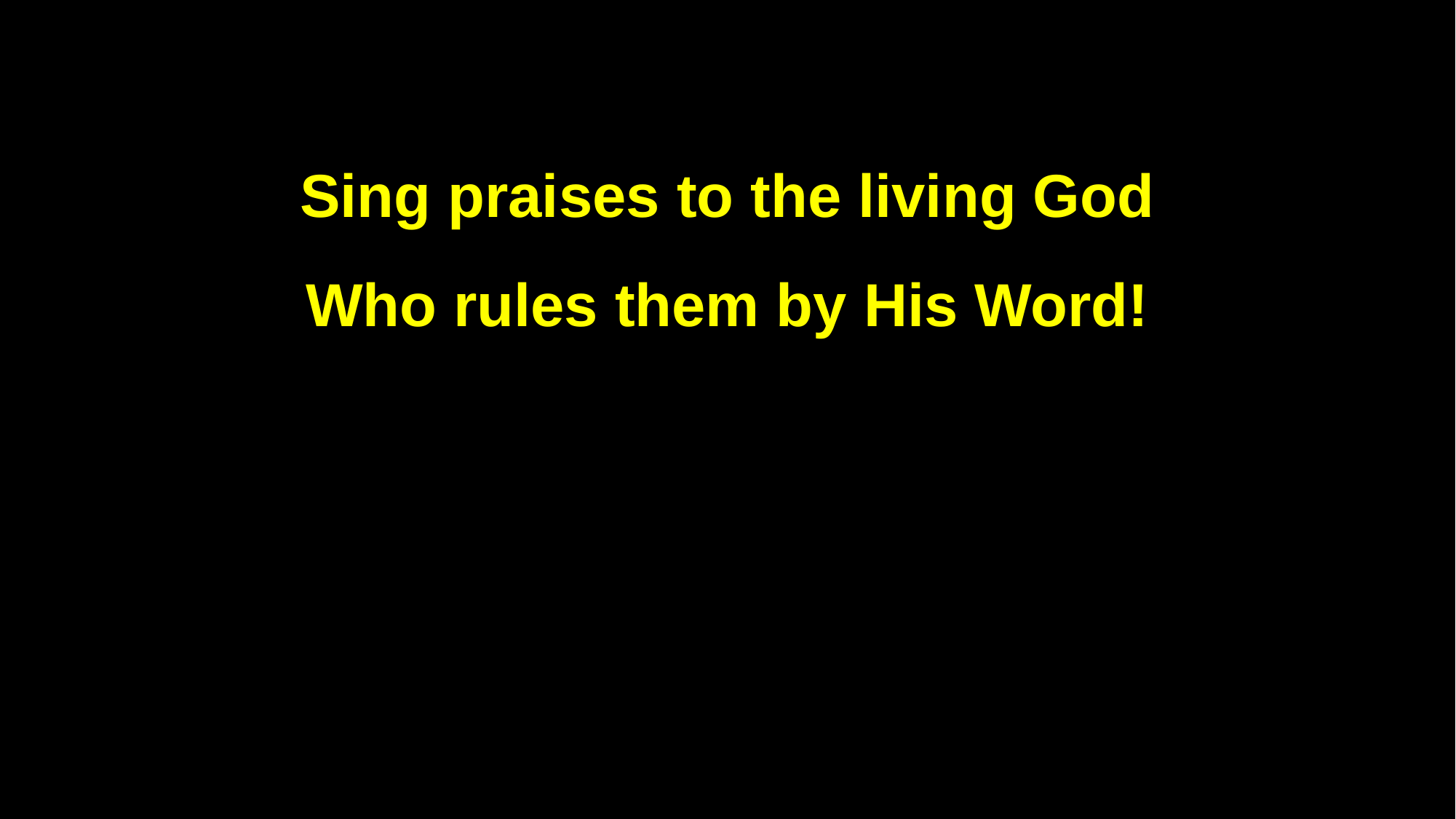

Sing praises to the living God
Who rules them by His Word!